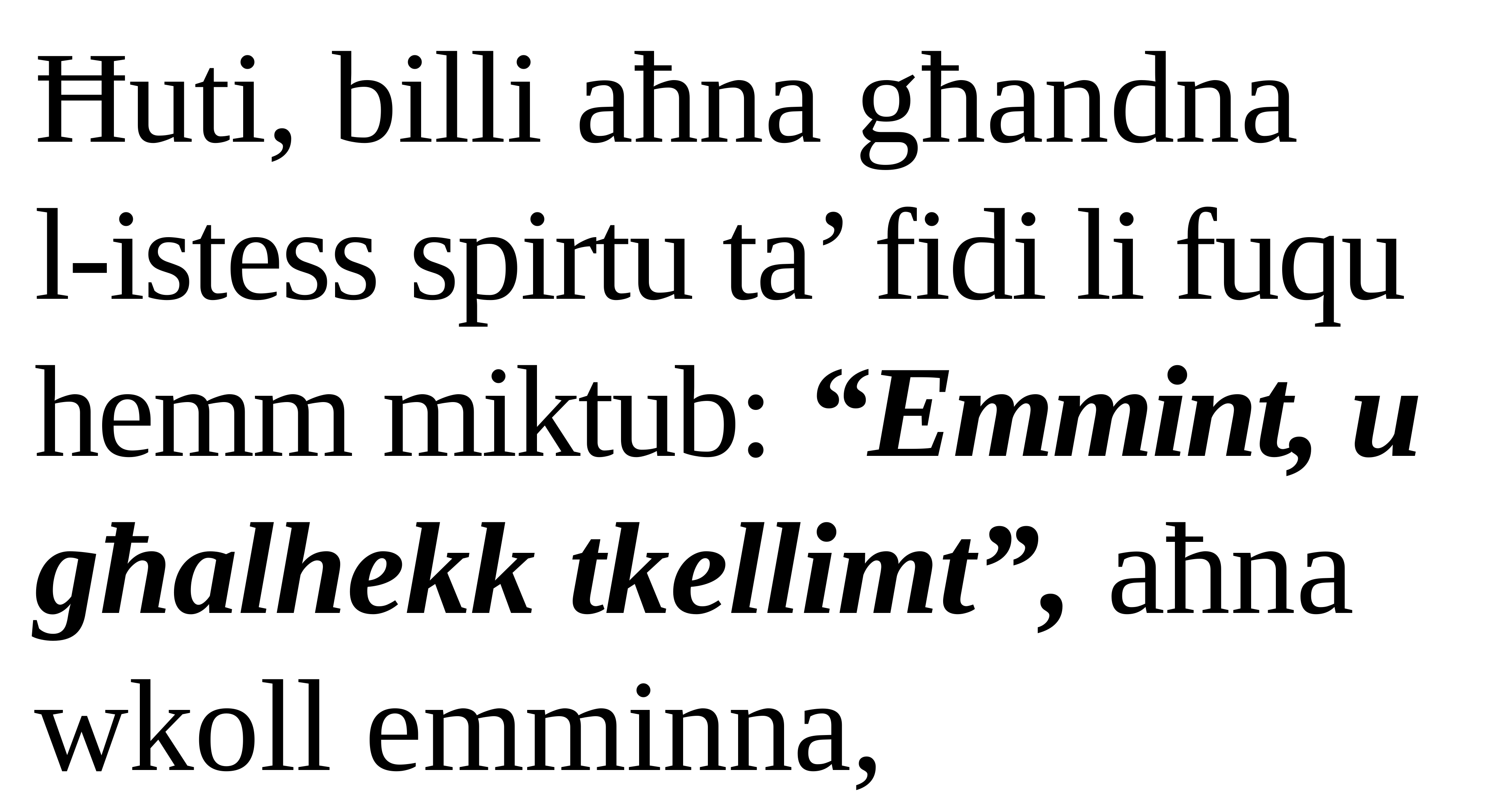

Ħuti, billi aħna għandna
l-istess spirtu ta’ fidi li fuqu hemm miktub: “Emmint, u għalhekk tkellimt”, aħna wkoll emminna,